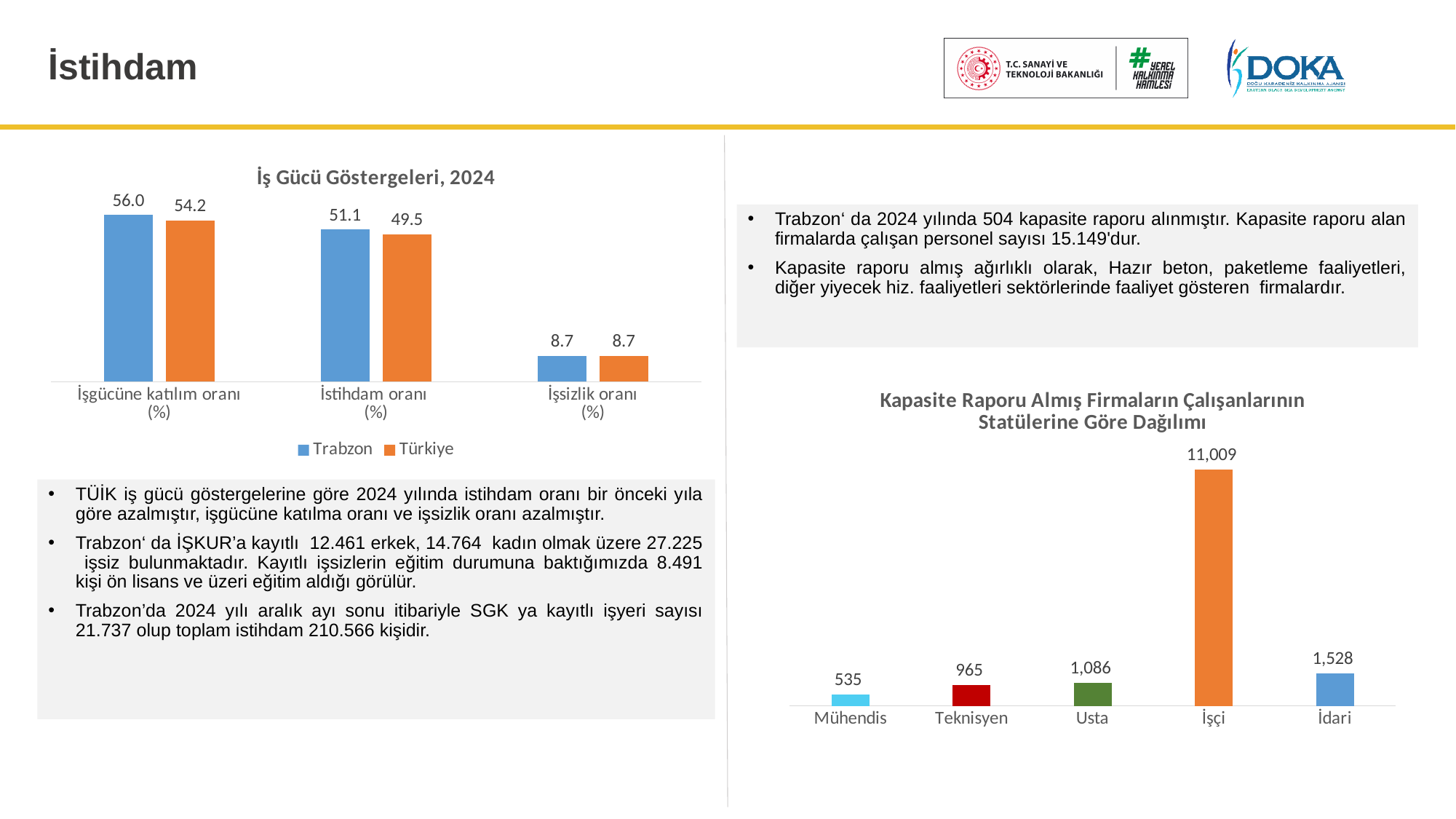

# İstihdam

### Chart: İş Gücü Göstergeleri, 2024

| Category | Trabzon | Türkiye |
|---|---|---|
| İşgücüne katılım oranı
(%) | 56.0 | 54.2 |
| İstihdam oranı
(%) | 51.1 | 49.5 |
| İşsizlik oranı
(%) | 8.7 | 8.7 |
Trabzon‘ da 2024 yılında 504 kapasite raporu alınmıştır. Kapasite raporu alan firmalarda çalışan personel sayısı 15.149'dur.
Kapasite raporu almış ağırlıklı olarak, Hazır beton, paketleme faaliyetleri, diğer yiyecek hiz. faaliyetleri sektörlerinde faaliyet gösteren  firmalardır.

### Chart: Kapasite Raporu Almış Firmaların Çalışanlarının Statülerine Göre Dağılımı

| Category | Sütun3 |
|---|---|
| Mühendis | 535.0 |
| Teknisyen | 965.0 |
| Usta | 1086.0 |
| İşçi | 11009.0 |
| İdari | 1528.0 |
TÜİK iş gücü göstergelerine göre 2024 yılında istihdam oranı bir önceki yıla göre azalmıştır, işgücüne katılma oranı ve işsizlik oranı azalmıştır.
Trabzon‘ da İŞKUR’a kayıtlı  12.461 erkek, 14.764  kadın olmak üzere 27.225  işsiz bulunmaktadır. Kayıtlı işsizlerin eğitim durumuna baktığımızda 8.491 kişi ön lisans ve üzeri eğitim aldığı görülür.
Trabzon’da 2024 yılı aralık ayı sonu itibariyle SGK ya kayıtlı işyeri sayısı 21.737 olup toplam istihdam 210.566 kişidir.